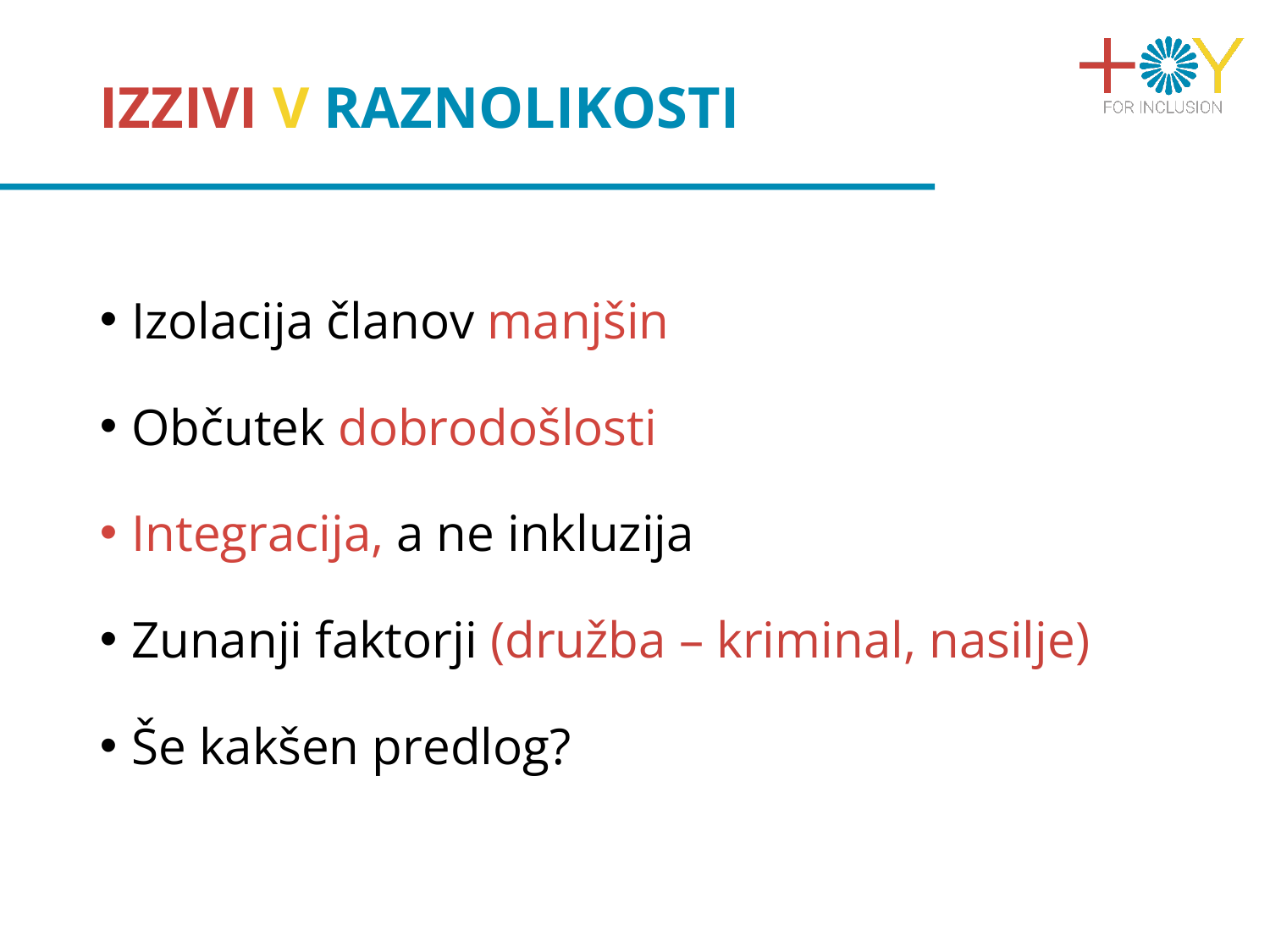

# IZZIVI V RAZNOLIKOSTI

Izolacija članov manjšin
Občutek dobrodošlosti
Integracija, a ne inkluzija
Zunanji faktorji (družba – kriminal, nasilje)
Še kakšen predlog?